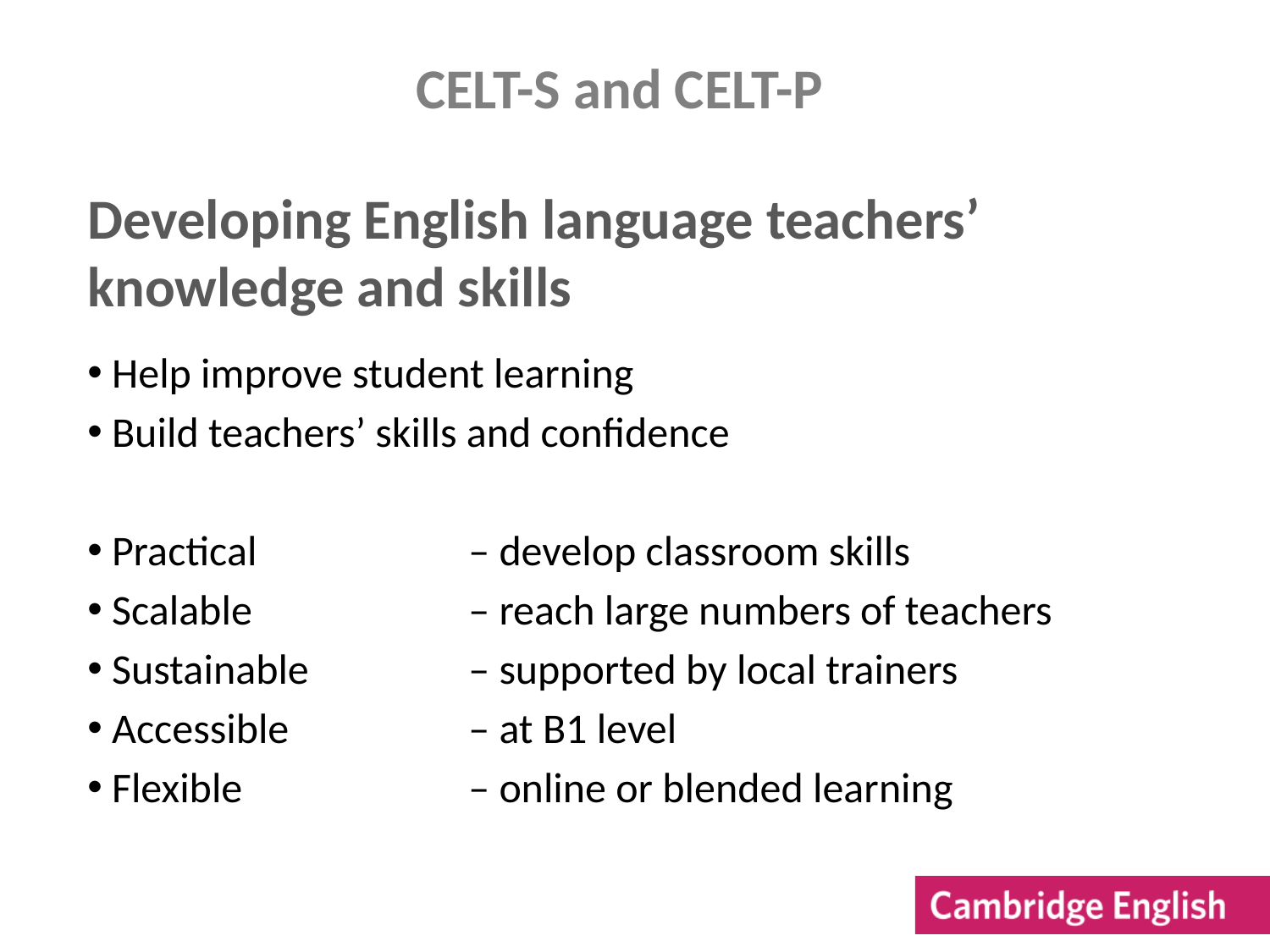

# CELT-S and CELT-P
Developing English language teachers’ knowledge and skills

 Help improve student learning
 Build teachers’ skills and confidence

 Practical 		– develop classroom skills
 Scalable 		– reach large numbers of teachers
 Sustainable		– supported by local trainers
 Accessible 		– at B1 level
 Flexible 		– online or blended learning